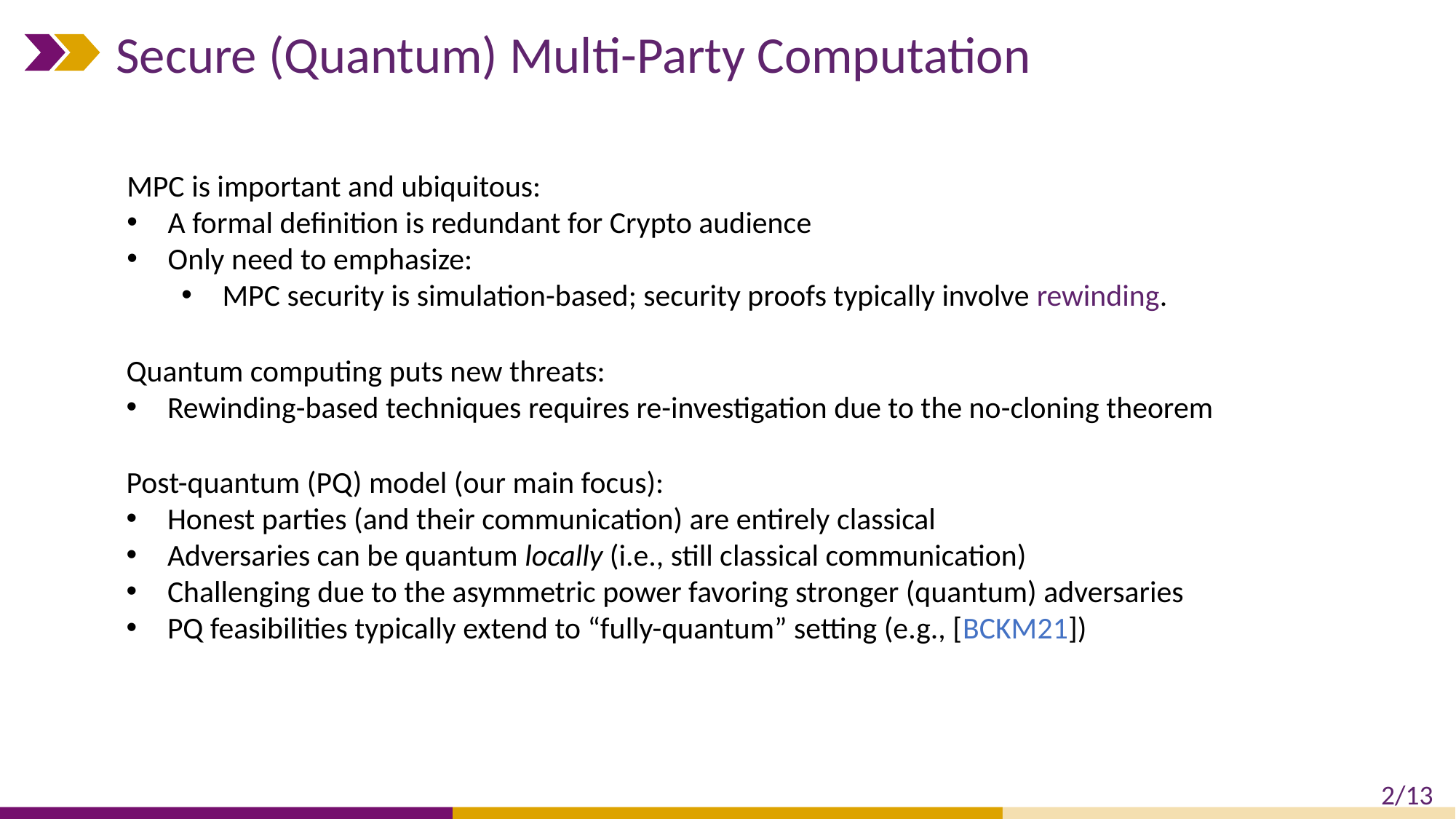

# Secure (Quantum) Multi-Party Computation
MPC is important and ubiquitous:
A formal definition is redundant for Crypto audience
Only need to emphasize:
MPC security is simulation-based; security proofs typically involve rewinding.
Quantum computing puts new threats:
Rewinding-based techniques requires re-investigation due to the no-cloning theorem
Post-quantum (PQ) model (our main focus):
Honest parties (and their communication) are entirely classical
Adversaries can be quantum locally (i.e., still classical communication)
Challenging due to the asymmetric power favoring stronger (quantum) adversaries
PQ feasibilities typically extend to “fully-quantum” setting (e.g., [BCKM21])